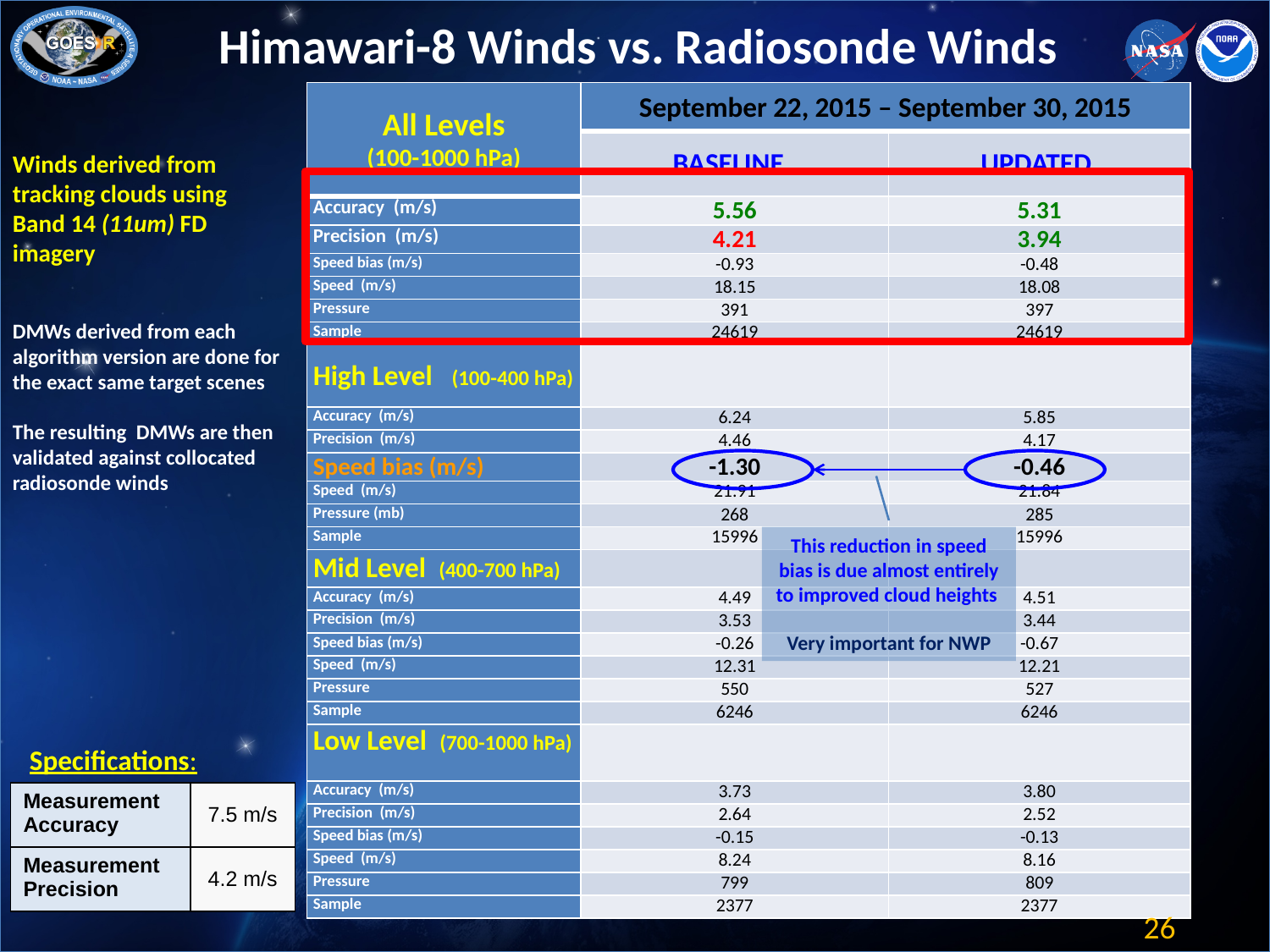

# Himawari-8 Winds vs. Radiosonde Winds
| All Levels (100-1000 hPa) |  |  |
| --- | --- | --- |
|  | BASELINE | UPDATED |
| Accuracy (m/s) | 5.56 | 5.31 |
| Precision (m/s) | 4.21 | 3.94 |
| Speed bias (m/s) | -0.93 | -0.48 |
| Speed (m/s) | 18.15 | 18.08 |
| Pressure | 391 | 397 |
| Sample | 24619 | 24619 |
| High Level (100-400 hPa) |  |  |
| Accuracy (m/s) | 6.24 | 5.85 |
| Precision (m/s) | 4.46 | 4.17 |
| Speed bias (m/s) | -1.30 | -0.46 |
| Speed (m/s) | 21.91 | 21.84 |
| Pressure (mb) | 268 | 285 |
| Sample | 15996 | 15996 |
| Mid Level (400-700 hPa) |  |  |
| Accuracy (m/s) | 4.49 | 4.51 |
| Precision (m/s) | 3.53 | 3.44 |
| Speed bias (m/s) | -0.26 | -0.67 |
| Speed (m/s) | 12.31 | 12.21 |
| Pressure | 550 | 527 |
| Sample | 6246 | 6246 |
| Low Level (700-1000 hPa) |  |  |
| Accuracy (m/s) | 3.73 | 3.80 |
| Precision (m/s) | 2.64 | 2.52 |
| Speed bias (m/s) | -0.15 | -0.13 |
| Speed (m/s) | 8.24 | 8.16 |
| Pressure | 799 | 809 |
| Sample | 2377 | 2377 |
September 22, 2015 – September 30, 2015
Winds derived from  tracking clouds using
Band 14 (11um) FD imagery

DMWs derived from each algorithm version are done for the exact same target scenes

The resulting  DMWs are then validated against collocated radiosonde winds

This reduction in speed bias is due almost entirely to improved cloud heights

Very important for NWP
Specifications:
| Measurement Accuracy | 7.5 m/s |
| --- | --- |
| Measurement Precision | 4.2 m/s |
26
26